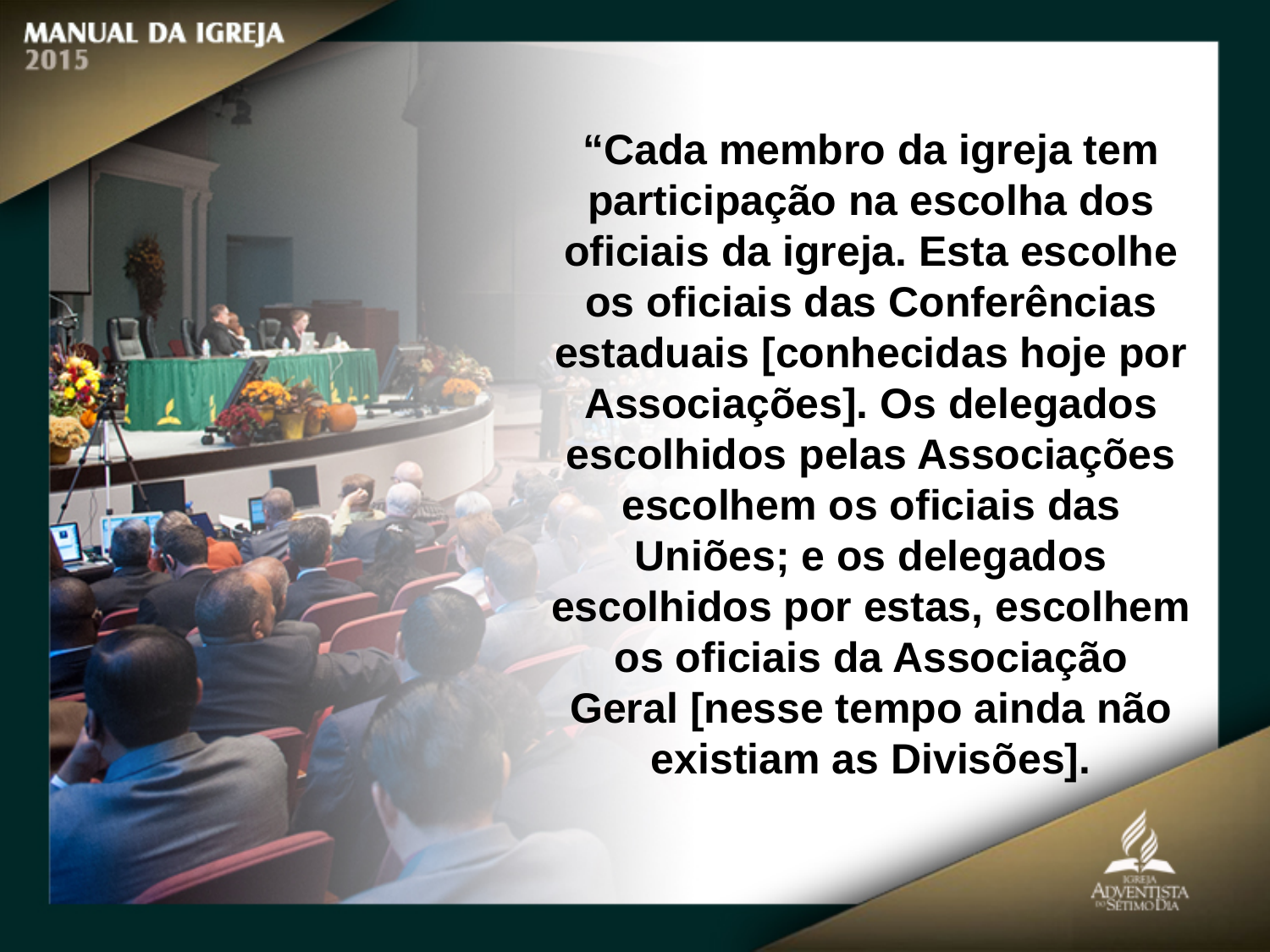

“Cada membro da igreja tem participação na escolha dos oficiais da igreja. Esta escolhe os oficiais das Conferências estaduais [conhecidas hoje por Associações]. Os delegados escolhidos pelas Associações escolhem os oficiais das
Uniões; e os delegados escolhidos por estas, escolhem os oficiais da Associação
Geral [nesse tempo ainda não existiam as Divisões].